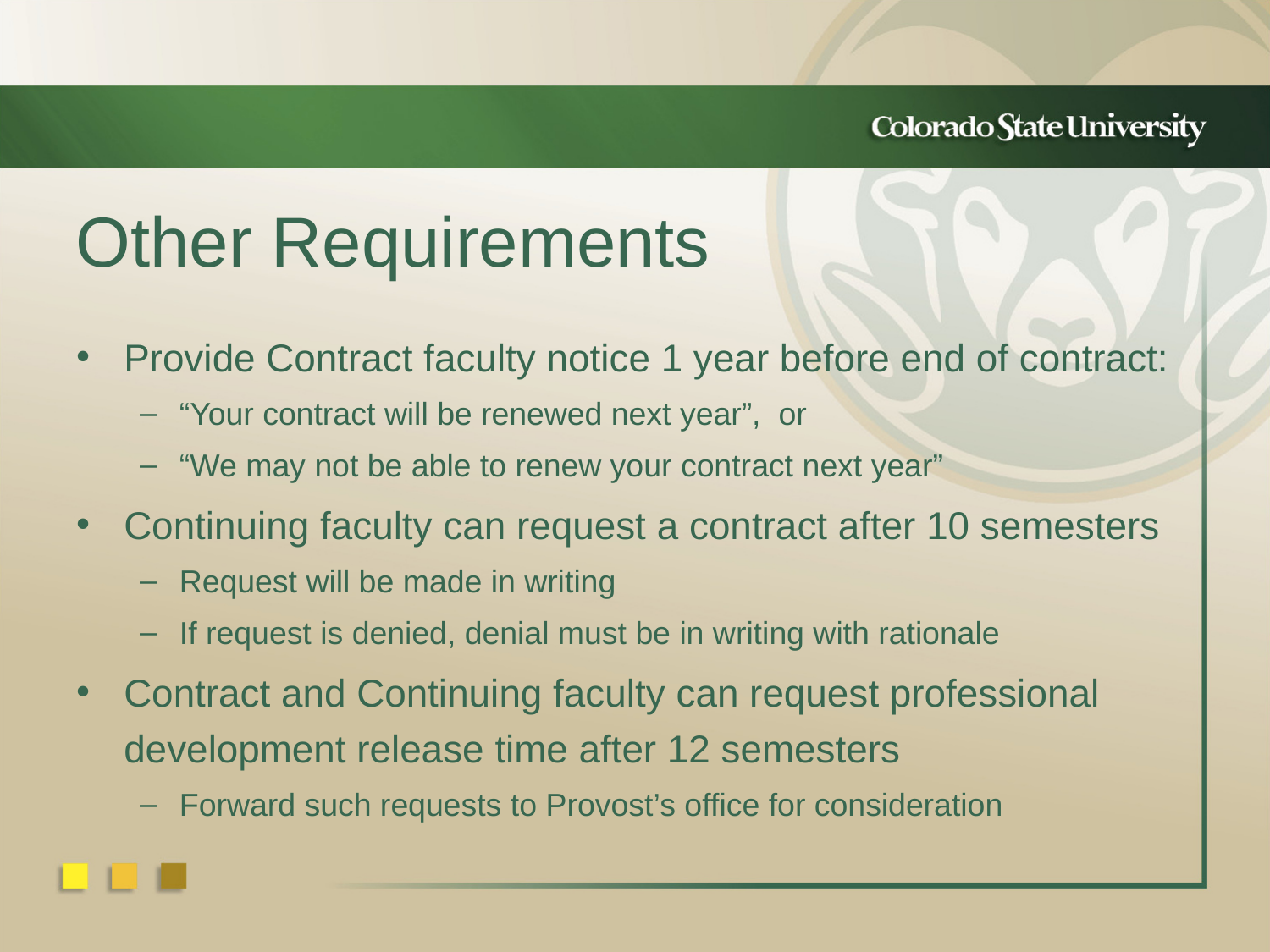

Other Requirements
Provide Contract faculty notice 1 year before end of contract:
“Your contract will be renewed next year”,  or
“We may not be able to renew your contract next year”
Continuing faculty can request a contract after 10 semesters
Request will be made in writing
If request is denied, denial must be in writing with rationale
Contract and Continuing faculty can request professional development release time after 12 semesters
Forward such requests to Provost’s office for consideration